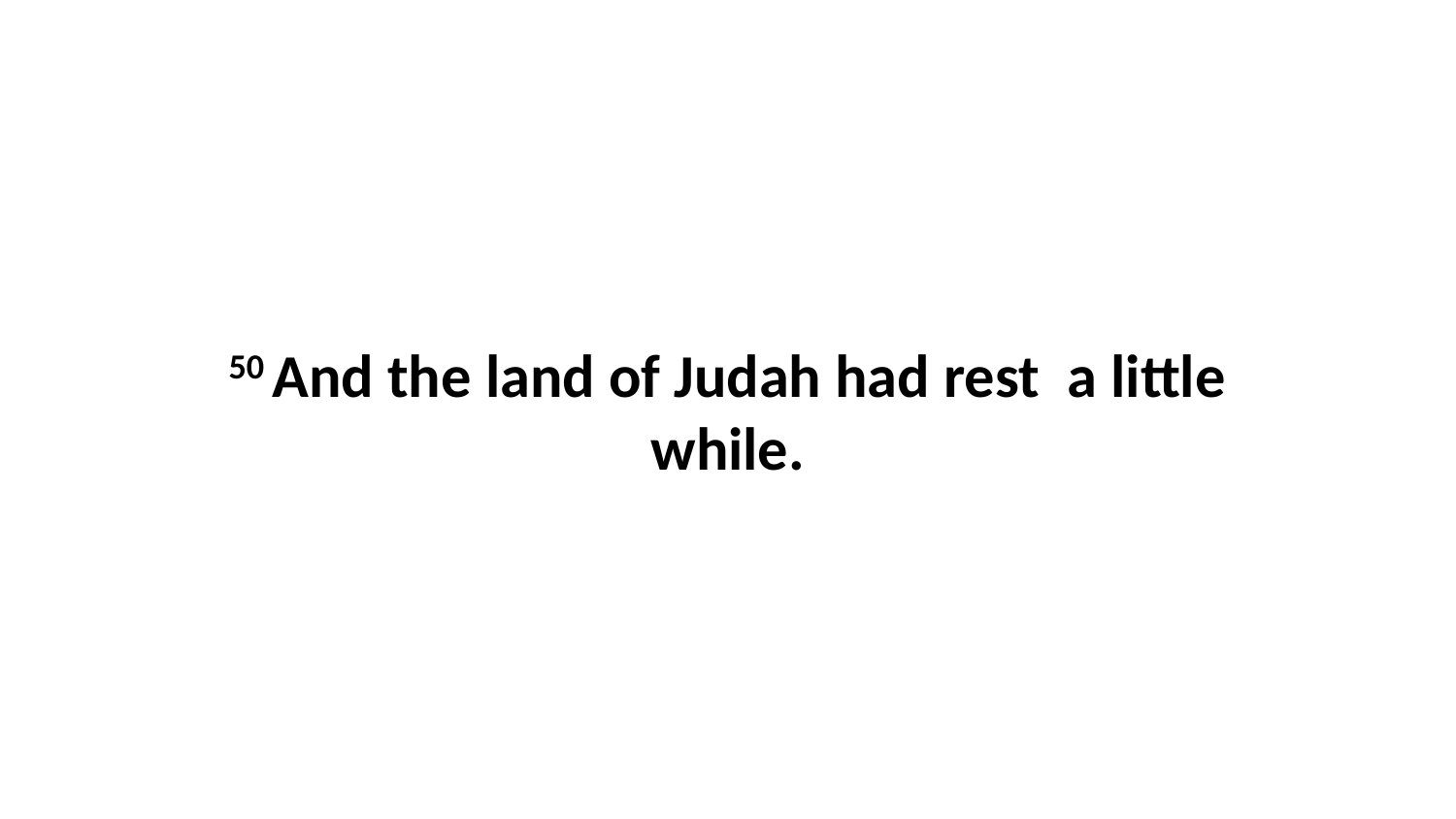

50 And the land of Judah had rest  a little while.